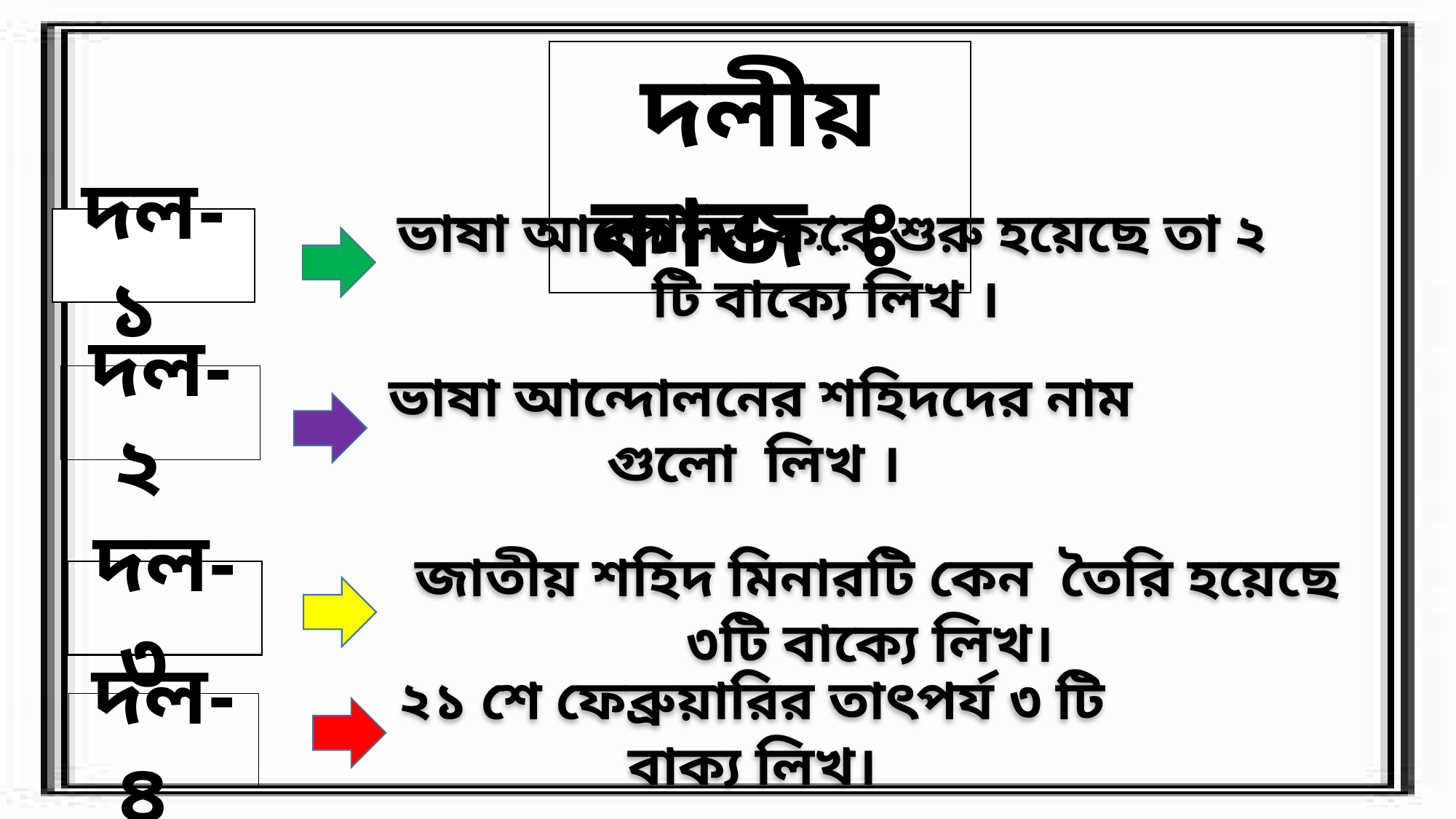

দলীয় কাজঃ
দল-১
ভাষা আন্দোলন কবে শুরু হয়েছে তা ২ টি বাক্যে লিখ ।

দল-২
ভাষা আন্দোলনের শহিদদের নাম গুলো  লিখ ।

দল-৩
জাতীয় শহিদ মিনারটি কেন  তৈরি হয়েছে ৩টি বাক্যে লিখ।

২১ শে ফেব্রুয়ারির তাৎপর্য ৩ টি বাক্য লিখ।
দল-৪